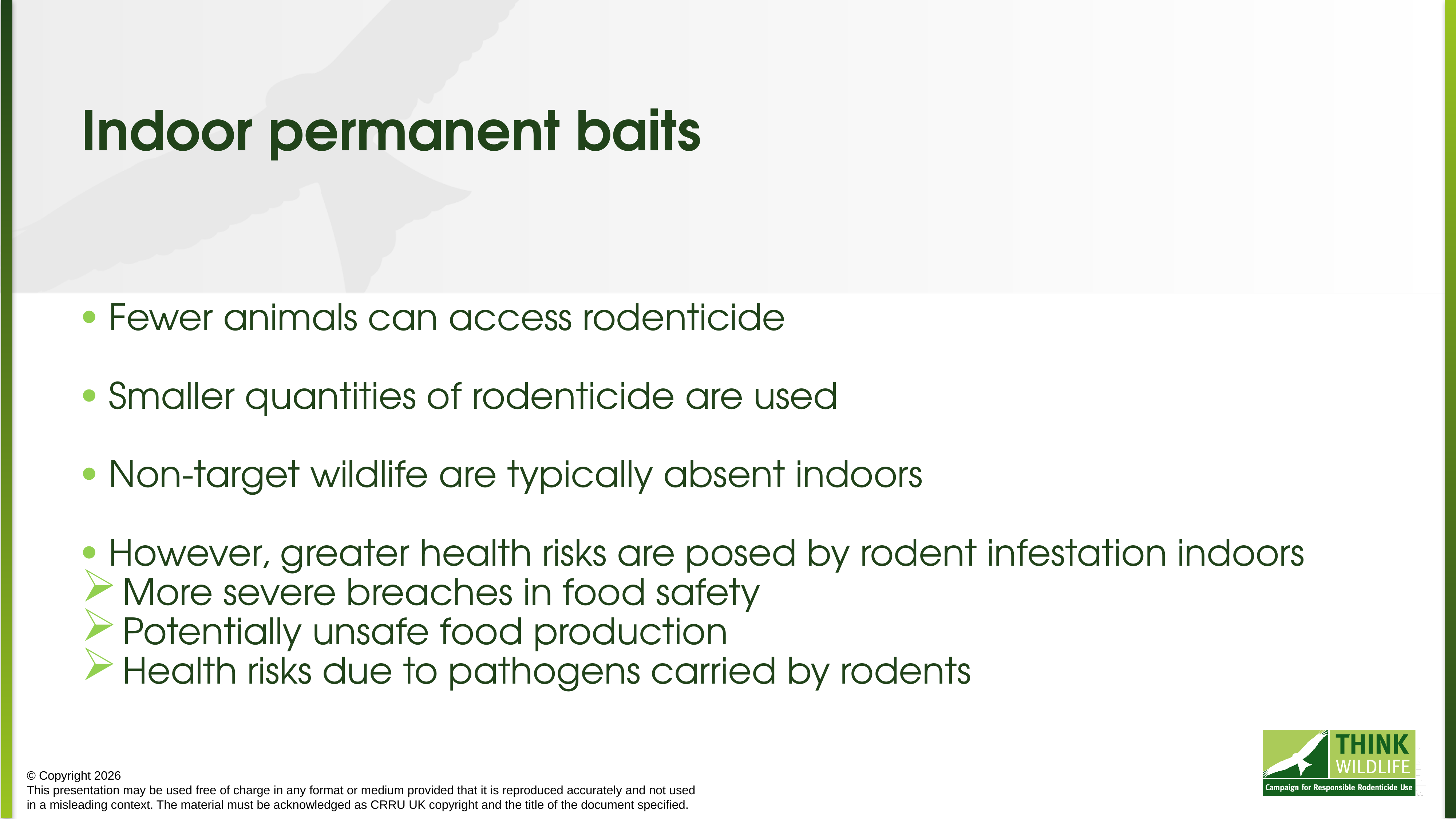

Indoor permanent baits
Fewer animals can access rodenticide

Smaller quantities of rodenticide are used

Non-target wildlife are typically absent indoors

However, greater health risks are posed by rodent infestation indoors
More severe breaches in food safety
Potentially unsafe food production
Health risks due to pathogens carried by rodents

© Copyright 2026
This presentation may be used free of charge in any format or medium provided that it is reproduced accurately and not used
in a misleading context. The material must be acknowledged as CRRU UK copyright and the title of the document specified.